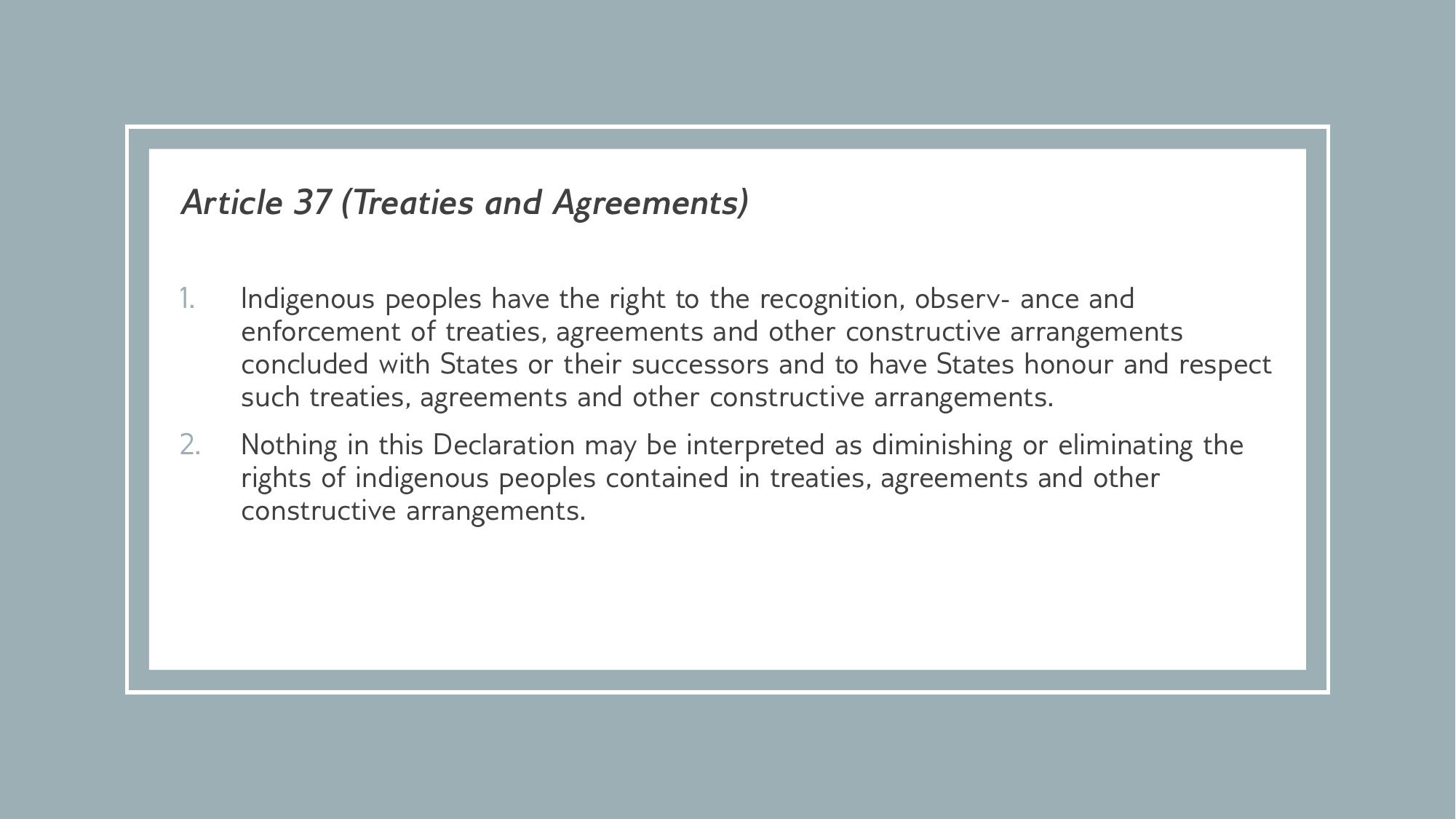

Article 37 (Treaties and Agreements)

Indigenous peoples have the right to the recognition, observ- ance and enforcement of treaties, agreements and other constructive arrangements concluded with States or their successors and to have States honour and respect such treaties, agreements and other constructive arrangements.
Nothing in this Declaration may be interpreted as diminishing or eliminating the rights of indigenous peoples contained in treaties, agreements and other constructive arrangements.